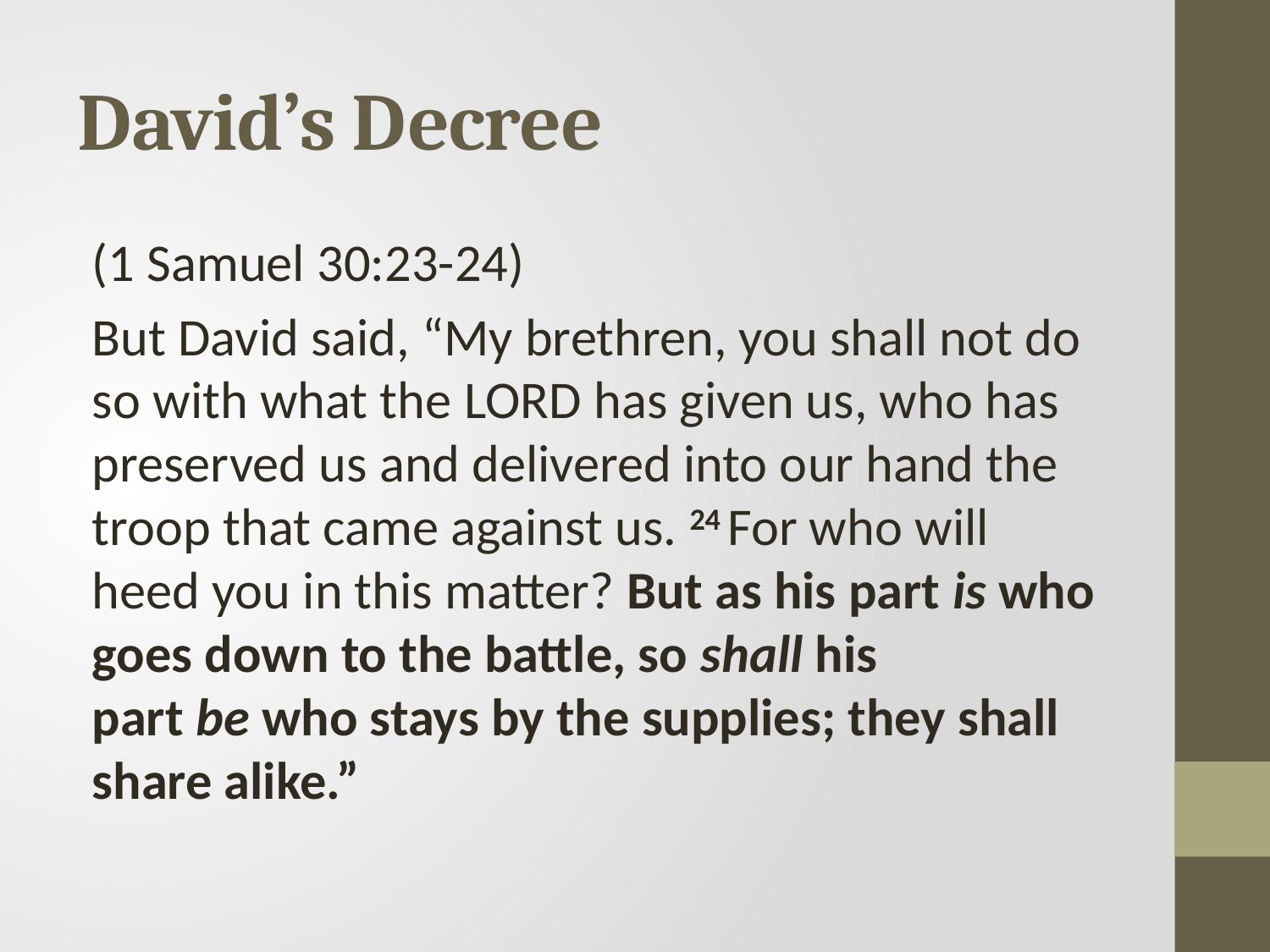

# David’s Decree
(1 Samuel 30:23-24)
But David said, “My brethren, you shall not do so with what the Lord has given us, who has preserved us and delivered into our hand the troop that came against us. 24 For who will heed you in this matter? But as his part is who goes down to the battle, so shall his part be who stays by the supplies; they shall share alike.”